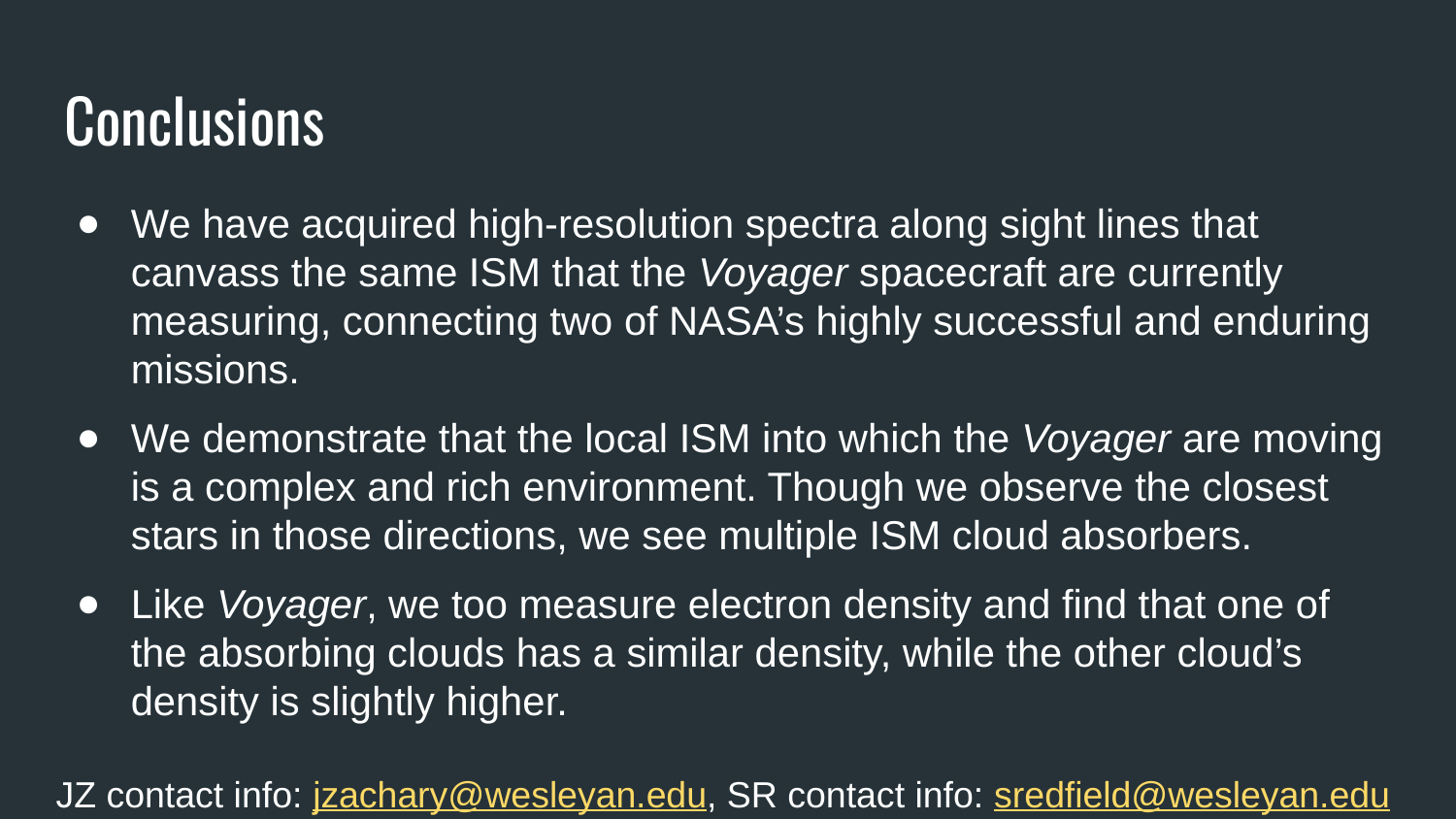

# Conclusions
We have acquired high-resolution spectra along sight lines that canvass the same ISM that the Voyager spacecraft are currently measuring, connecting two of NASA’s highly successful and enduring missions.
We demonstrate that the local ISM into which the Voyager are moving is a complex and rich environment. Though we observe the closest stars in those directions, we see multiple ISM cloud absorbers.
Like Voyager, we too measure electron density and find that one of the absorbing clouds has a similar density, while the other cloud’s density is slightly higher.

JZ contact info: jzachary@wesleyan.edu, SR contact info: sredfield@wesleyan.edu